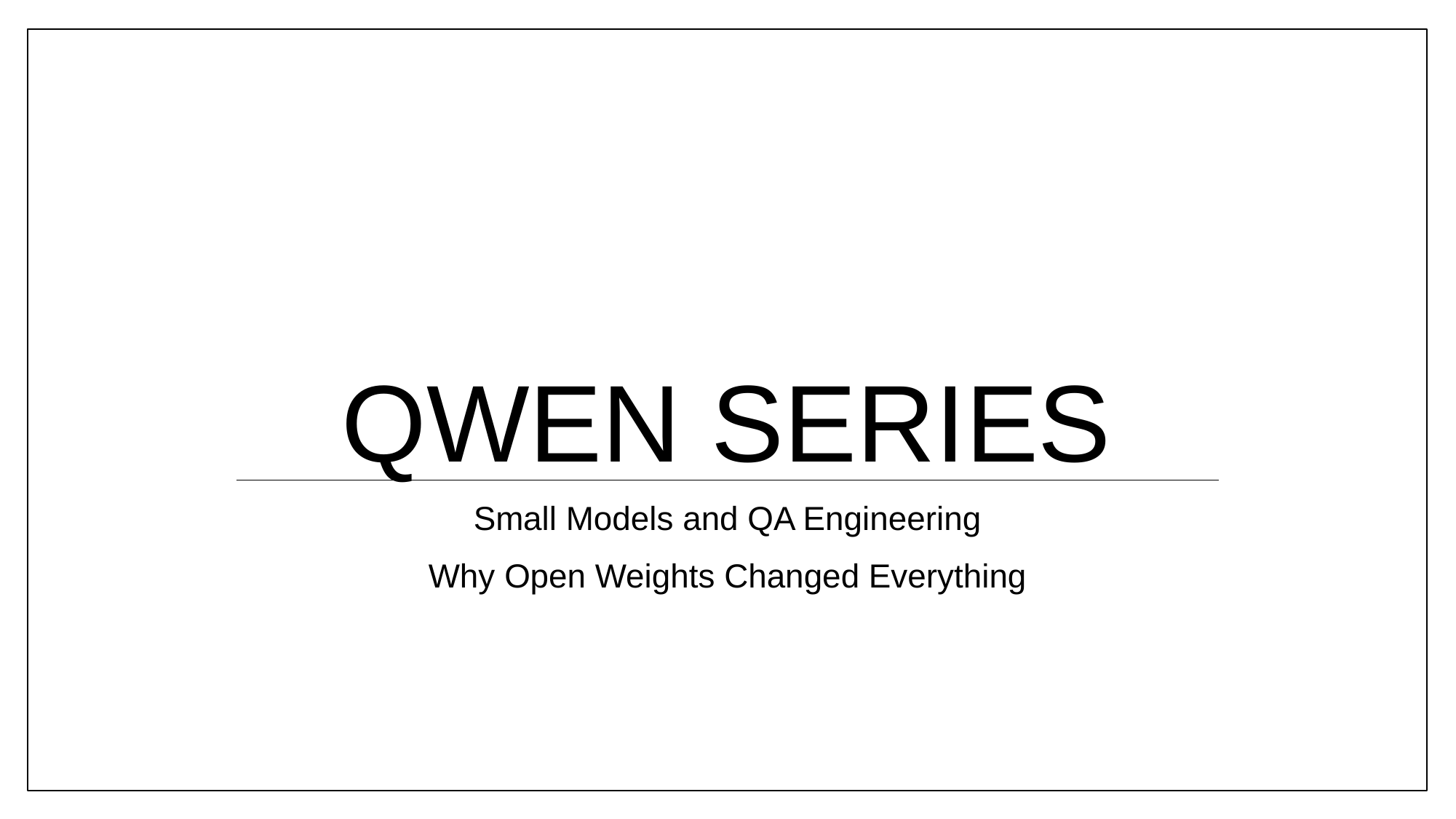

# Qwen Series
Small Models and QA Engineering
Why Open Weights Changed Everything